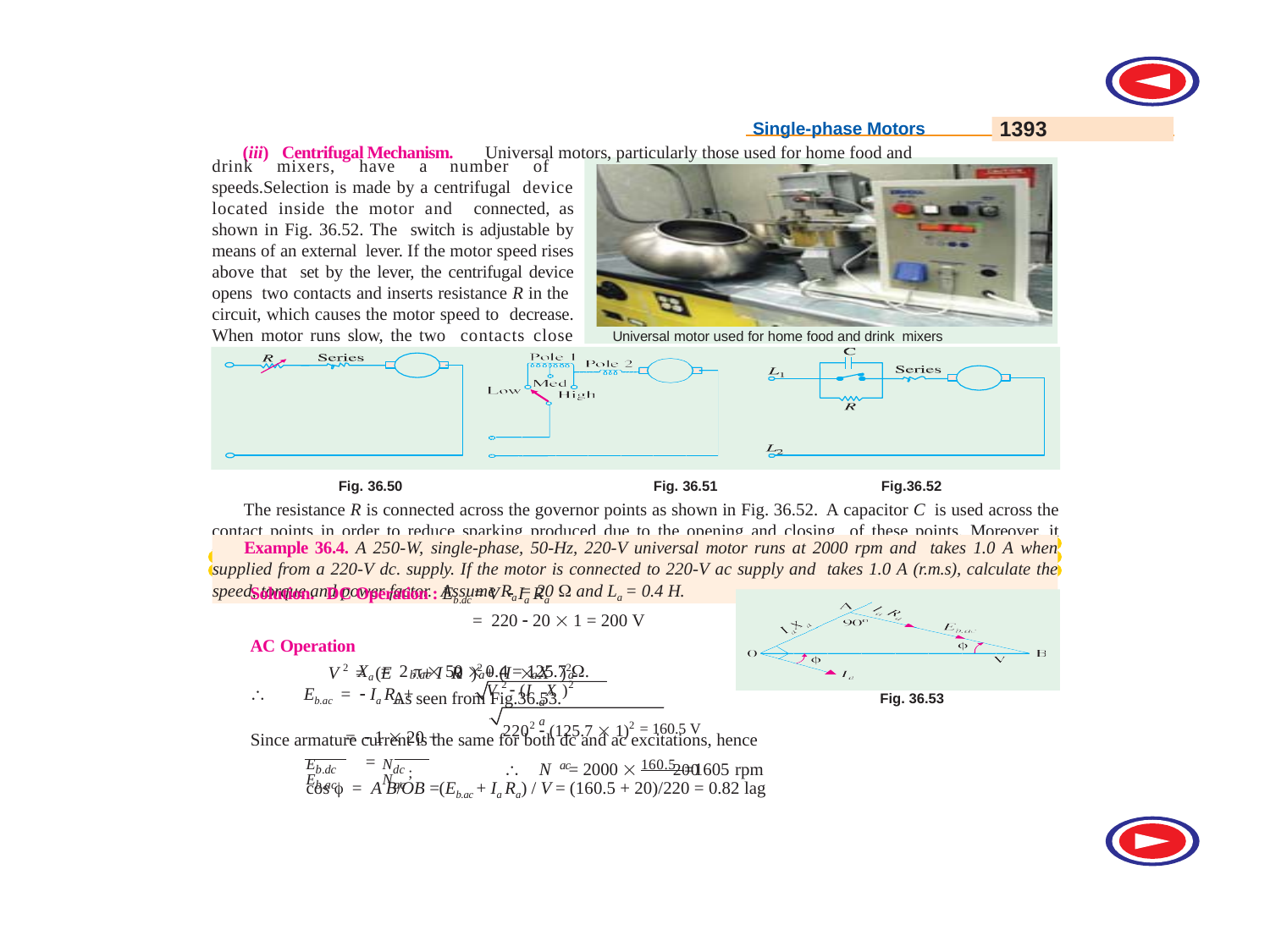

1393
Single-phase Motors

(iii)   Centrifugal Mechanism.        Universal motors, particularly those used for home food and
drink mixers, have a number of  speeds.Selection is made by a centrifugal  device located inside the motor and  connected, as shown in Fig. 36.52. The  switch is adjustable by means of an external  lever. If the motor speed rises above that  set by the lever, the centrifugal device opens  two contacts and inserts resistance R in the  circuit, which causes the motor speed to  decrease. When motor runs slow, the two  contacts close and short-circuit the  resistance, so that the motor speed rises.  This process is repeated so rapidly that  variations in speed are not noticeable.

Universal motor used for home food and drink mixers

Fig. 36.50	Fig. 36.51	Fig.36.52
The resistance R is connected across the governor points as shown in Fig. 36.52. A capacitor C  is used across the contact points in order to reduce sparking produced due to the opening and closing  of these points. Moreover, it prevents the pitting of contacts.
Example 36.4. A 250-W, single-phase, 50-Hz, 220-V universal motor runs at 2000 rpm and  takes 1.0 A when supplied from a 220-V dc. supply. If the motor is connected to 220-V ac supply and  takes 1.0 A (r.m.s), calculate the speed, torque and power factor.  Assume Ra = 20 Ω and La = 0.4 H.

Solution.   DC Operation : Eb.dc = V  − Ia Ra
=  220 − 20 × 1 = 200 V
AC Operation
Xa  =  2 π × 50 × 0.4 = 125.7 Ω.
As seen from Fig.36.53.

V 2 =  (E	+ I  R  )2 + (I  × X  )2
b.ac	a     a	a	a

∴	Eb.ac   =  − Ia Ra +
=  − 1 × 20 +
V 2 − (I   X )2
a	a
Fig. 36.53

2202 − (125.7 × 1)2  = 160.5 V

Since armature current is the same for both dc and ac excitations, hence
Eb.dc	Ndc ;
=
∴	N    = 2000 × 160.5  =1605 rpm
ac
200

Eb.ac	Nac
cos φ  =  A B/OB =(Eb.ac + Ia Ra) / V = (160.5 + 20)/220 = 0.82 lag